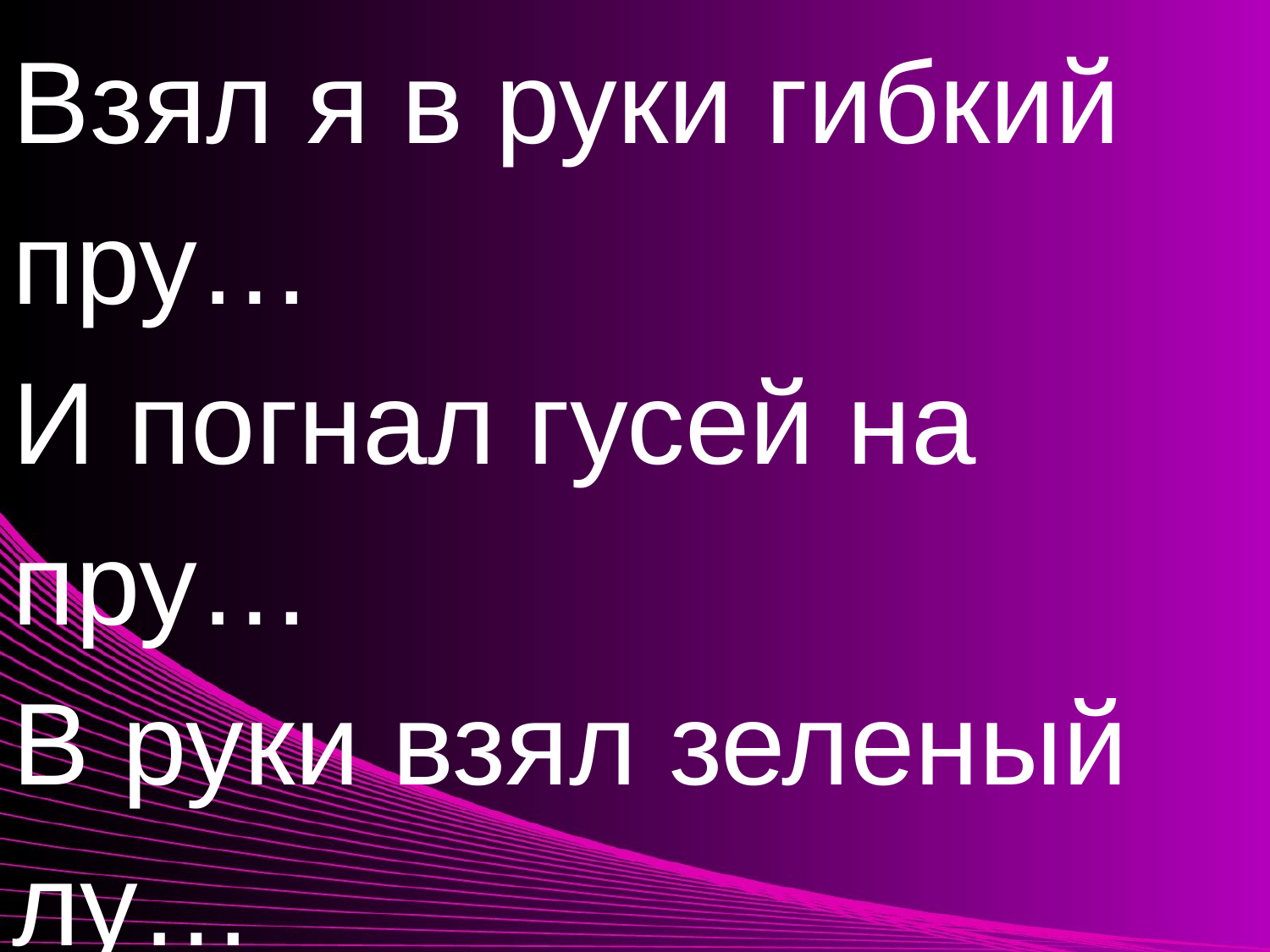

Взял я в руки гибкий пру…
И погнал гусей на пру…
В руки взял зеленый лу…
И пошел гулять на лу..
Смастерил из бревен пло…
А на груше спелый пло…